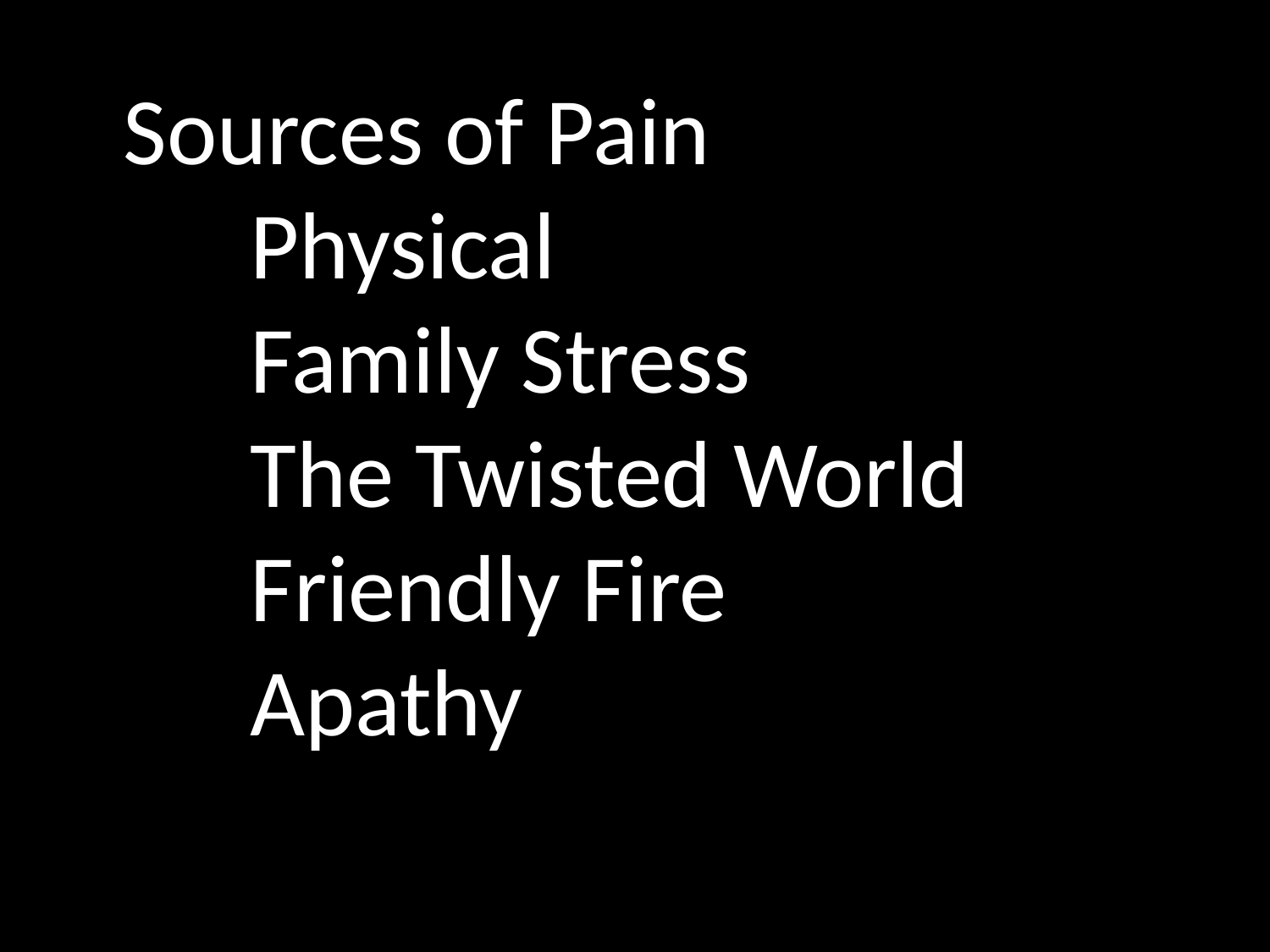

Sources of Pain
	Physical
	Family Stress
	The Twisted World
	Friendly Fire
	Apathy